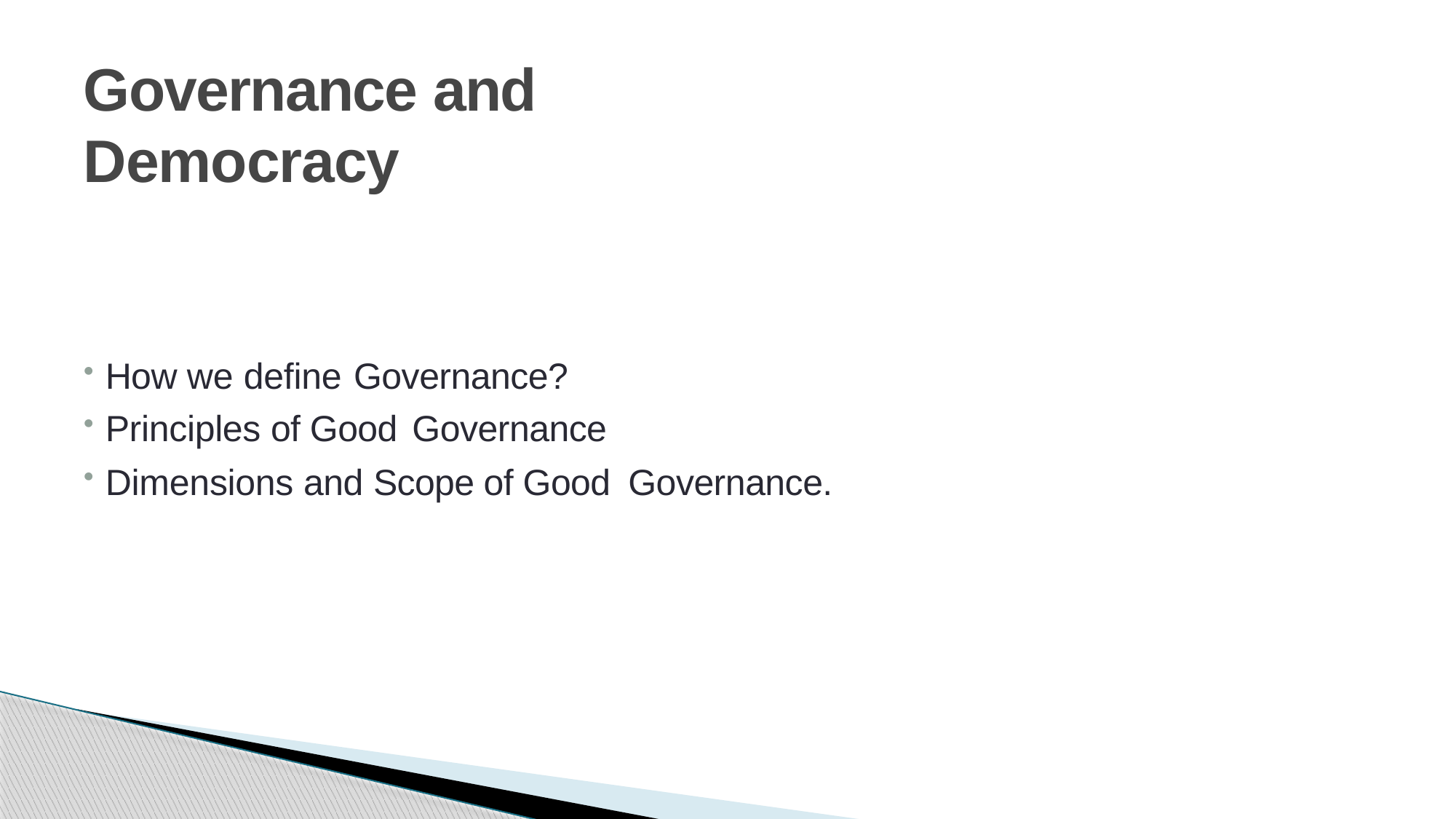

# Governance and Democracy
How we define Governance?
Principles of Good Governance
Dimensions and Scope of Good Governance.